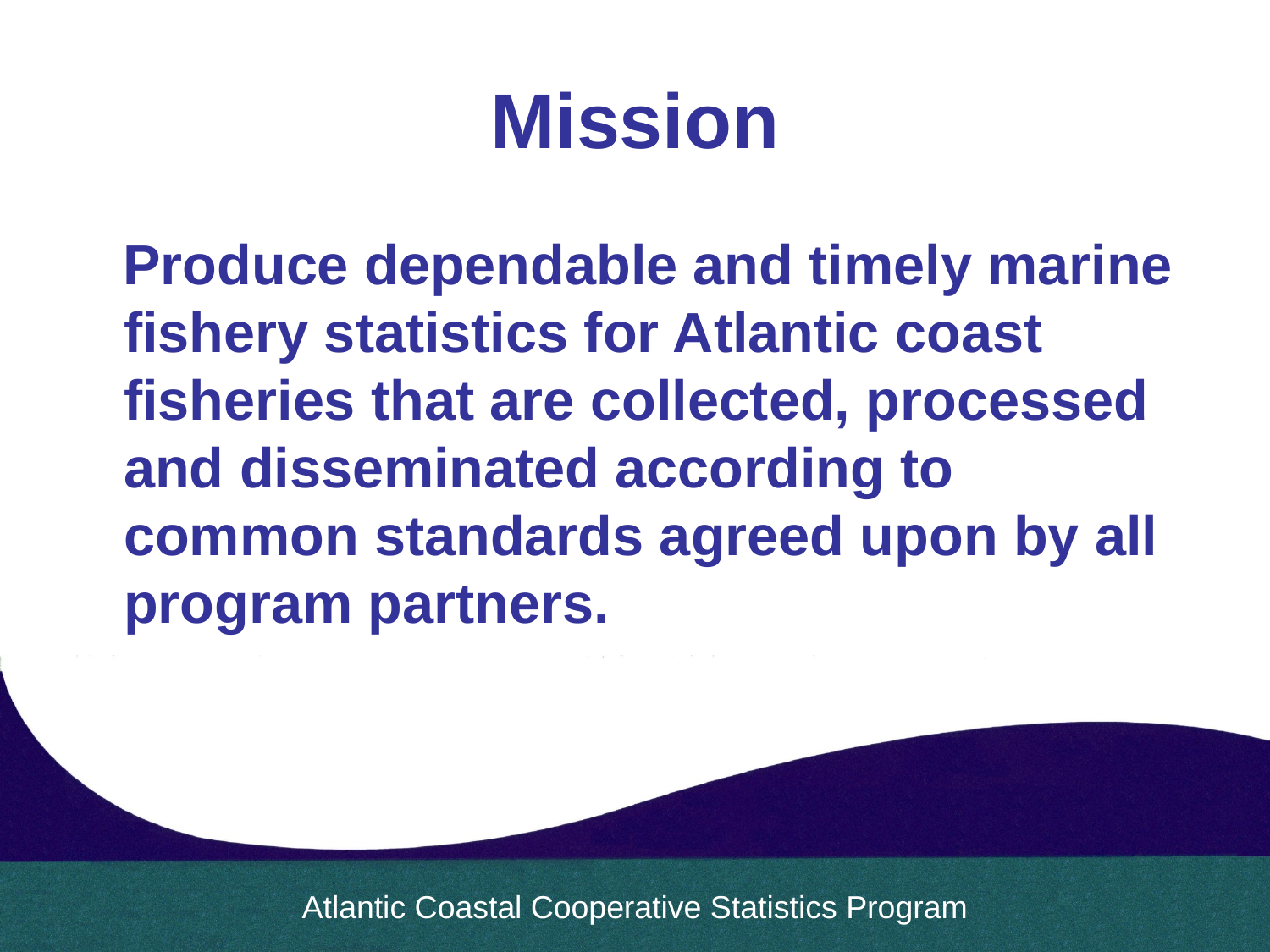

# Mission
   Produce dependable and timely marine fishery statistics for Atlantic coast fisheries that are collected, processed and disseminated according to common standards agreed upon by all program partners.